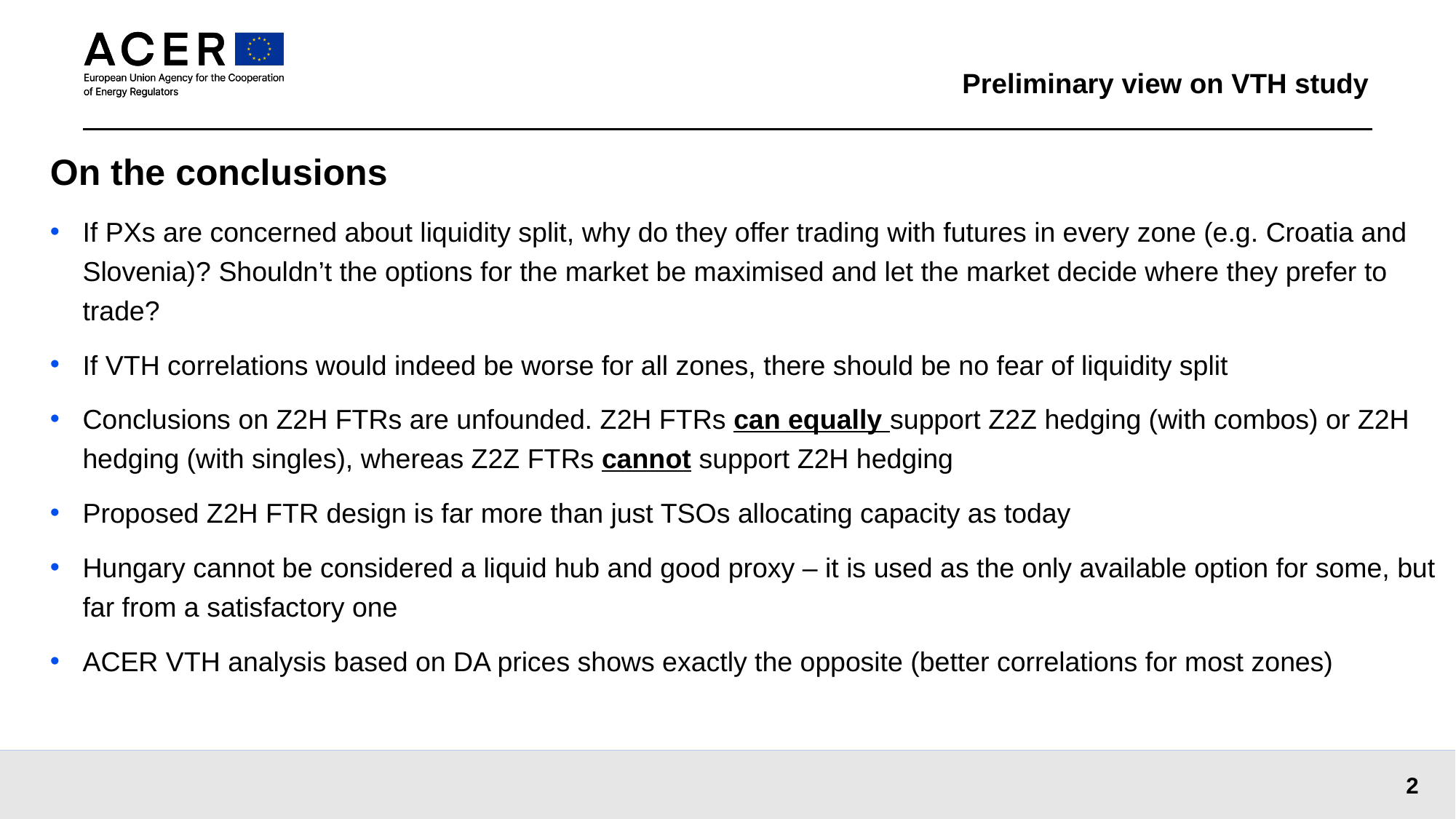

# Preliminary view on VTH study
On the conclusions
If PXs are concerned about liquidity split, why do they offer trading with futures in every zone (e.g. Croatia and Slovenia)? Shouldn’t the options for the market be maximised and let the market decide where they prefer to trade?
If VTH correlations would indeed be worse for all zones, there should be no fear of liquidity split
Conclusions on Z2H FTRs are unfounded. Z2H FTRs can equally support Z2Z hedging (with combos) or Z2H hedging (with singles), whereas Z2Z FTRs cannot support Z2H hedging
Proposed Z2H FTR design is far more than just TSOs allocating capacity as today
Hungary cannot be considered a liquid hub and good proxy – it is used as the only available option for some, but far from a satisfactory one
ACER VTH analysis based on DA prices shows exactly the opposite (better correlations for most zones)
2